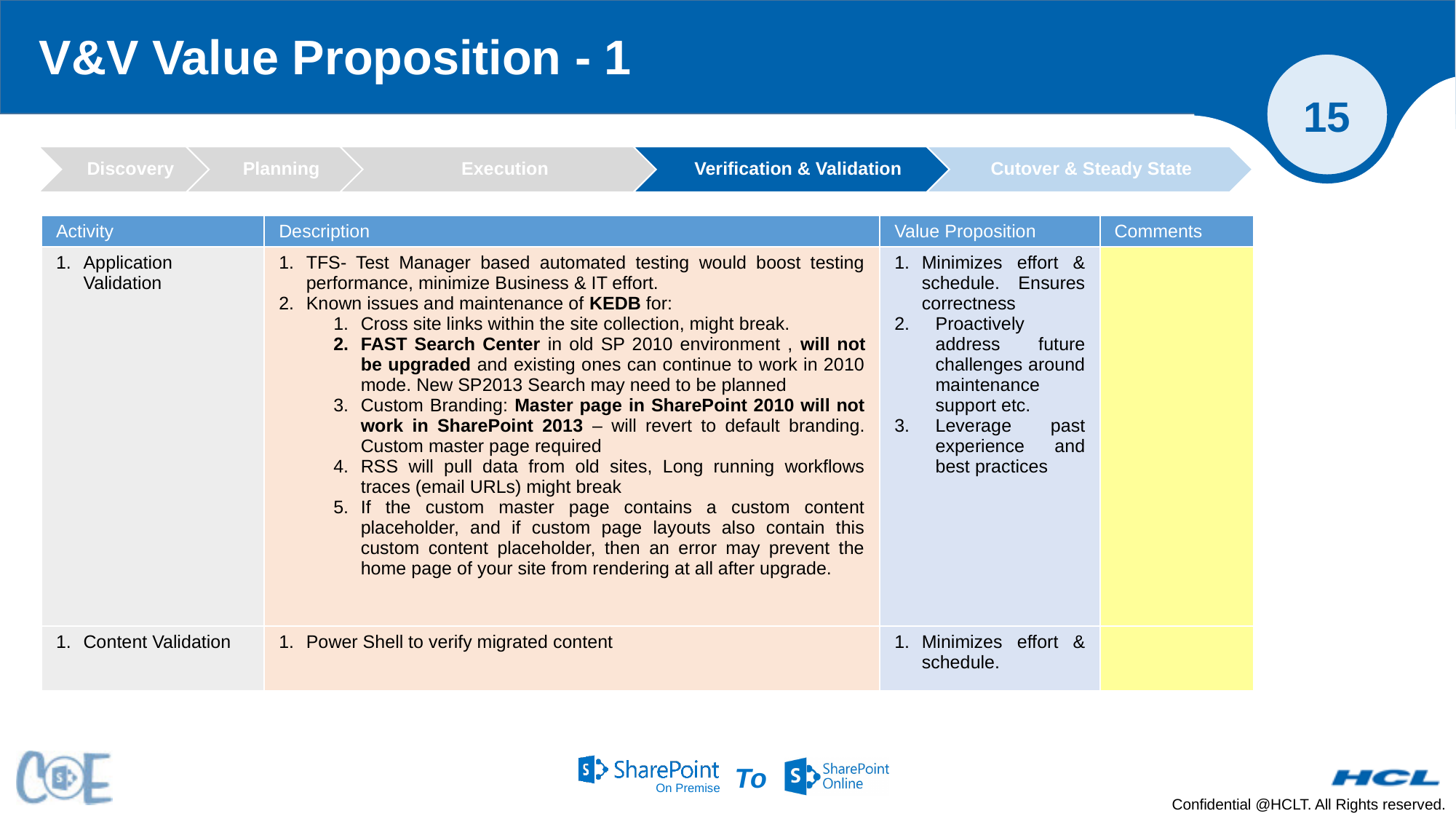

V&V Value Proposition - 1
Discovery
Planning
Execution
Verification & Validation
Cutover & Steady State
| Activity | Description | Value Proposition | Comments |
| --- | --- | --- | --- |
| Application Validation | TFS- Test Manager based automated testing would boost testing performance, minimize Business & IT effort. Known issues and maintenance of KEDB for: Cross site links within the site collection, might break. FAST Search Center in old SP 2010 environment , will not be upgraded and existing ones can continue to work in 2010 mode. New SP2013 Search may need to be planned Custom Branding: Master page in SharePoint 2010 will not work in SharePoint 2013 – will revert to default branding. Custom master page required RSS will pull data from old sites, Long running workflows traces (email URLs) might break If the custom master page contains a custom content placeholder, and if custom page layouts also contain this custom content placeholder, then an error may prevent the home page of your site from rendering at all after upgrade. | Minimizes effort & schedule. Ensures correctness Proactively address future challenges around maintenance support etc. Leverage past experience and best practices |  |
| Content Validation | Power Shell to verify migrated content | Minimizes effort & schedule. |  |